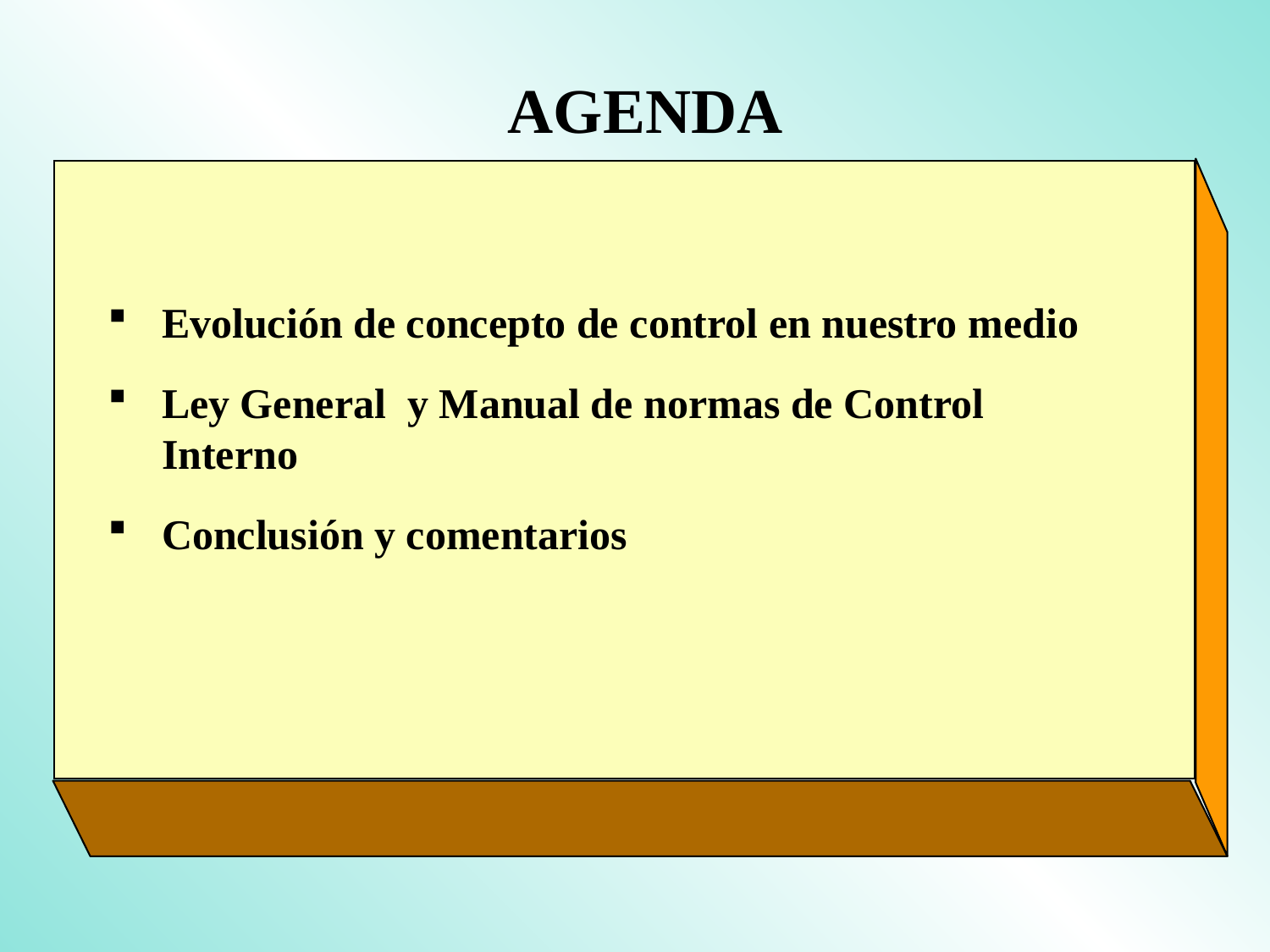

AGENDA

Evolución de concepto de control en nuestro medio
Ley General  y Manual de normas de Control Interno
Conclusión y comentarios